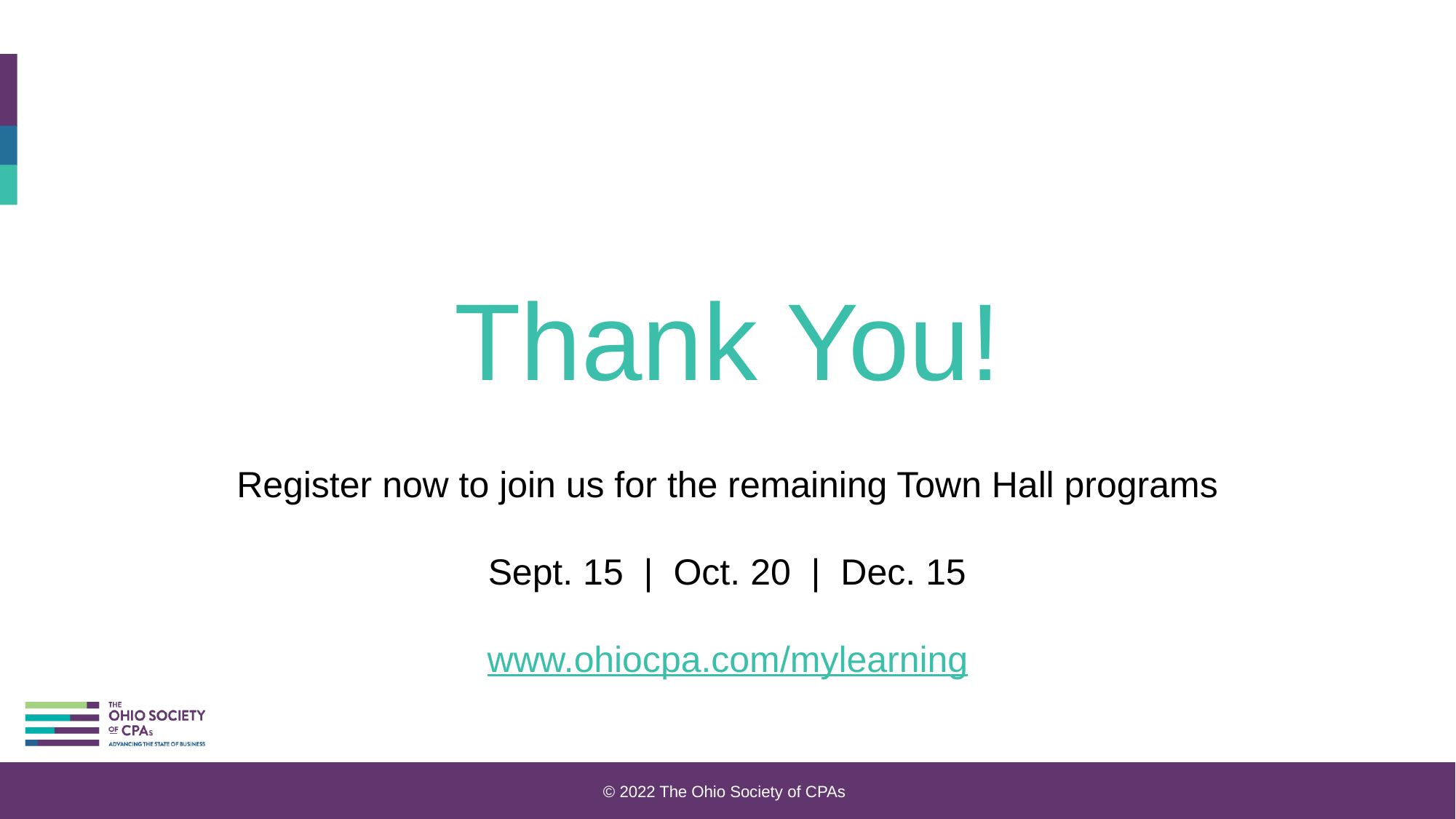

Thank You!
Register now to join us for the remaining Town Hall programs

Sept. 15  |  Oct. 20  |  Dec. 15

www.ohiocpa.com/mylearning